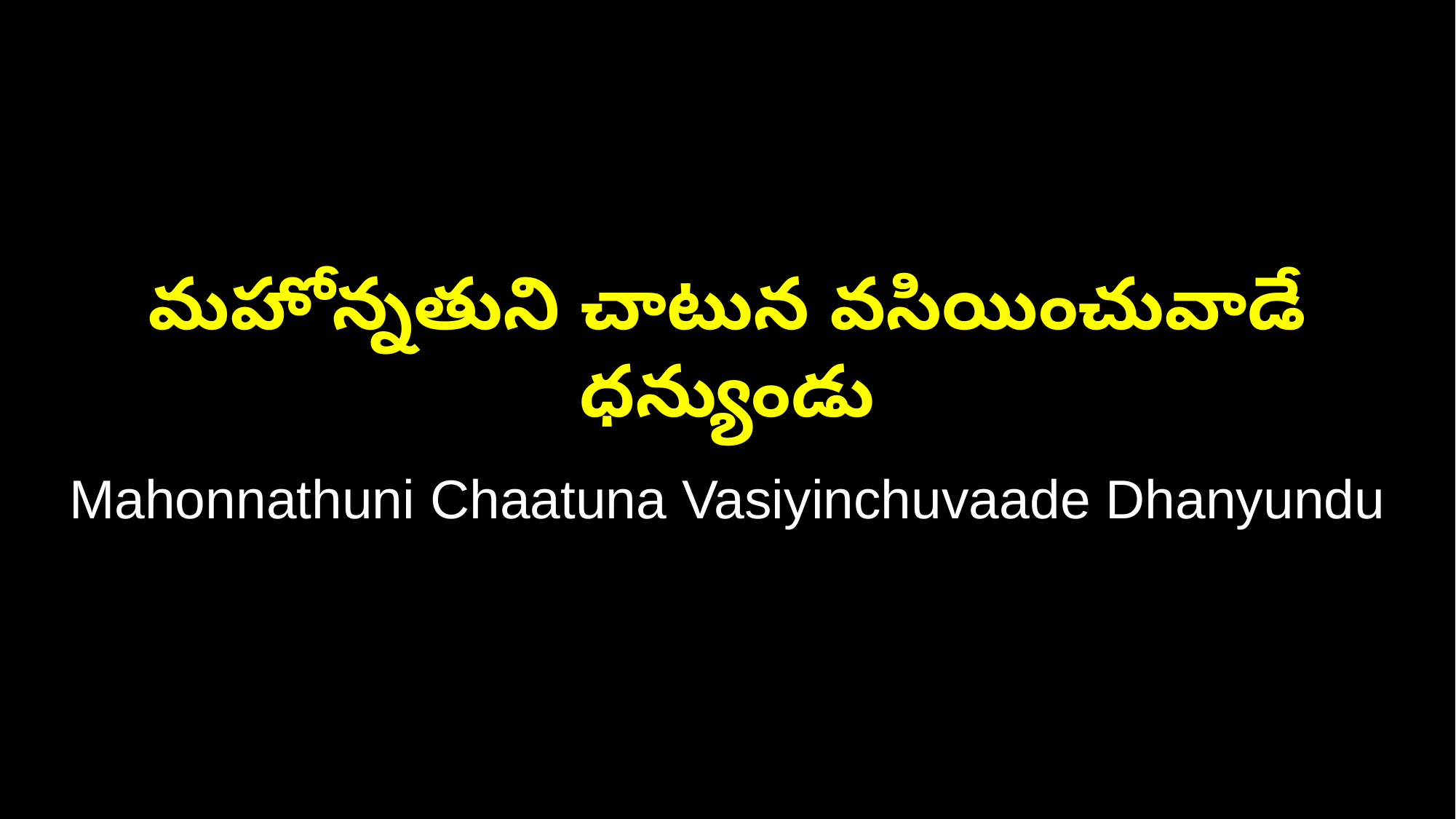

మహోన్నతుని చాటున వసియించువాడే ధన్యుండు
Mahonnathuni Chaatuna Vasiyinchuvaade Dhanyundu